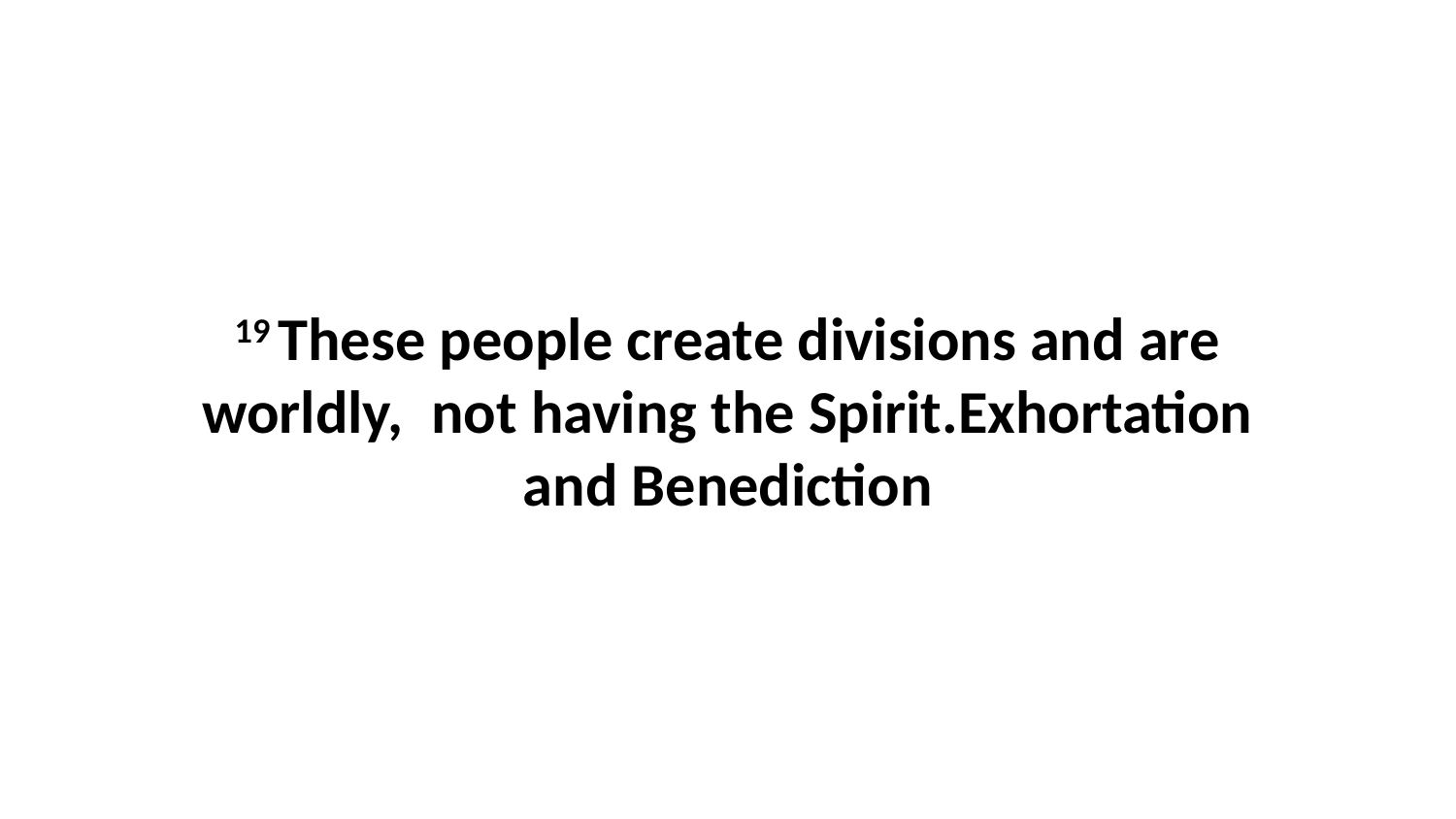

19 These people create divisions and are worldly,  not having the Spirit.Exhortation and Benediction